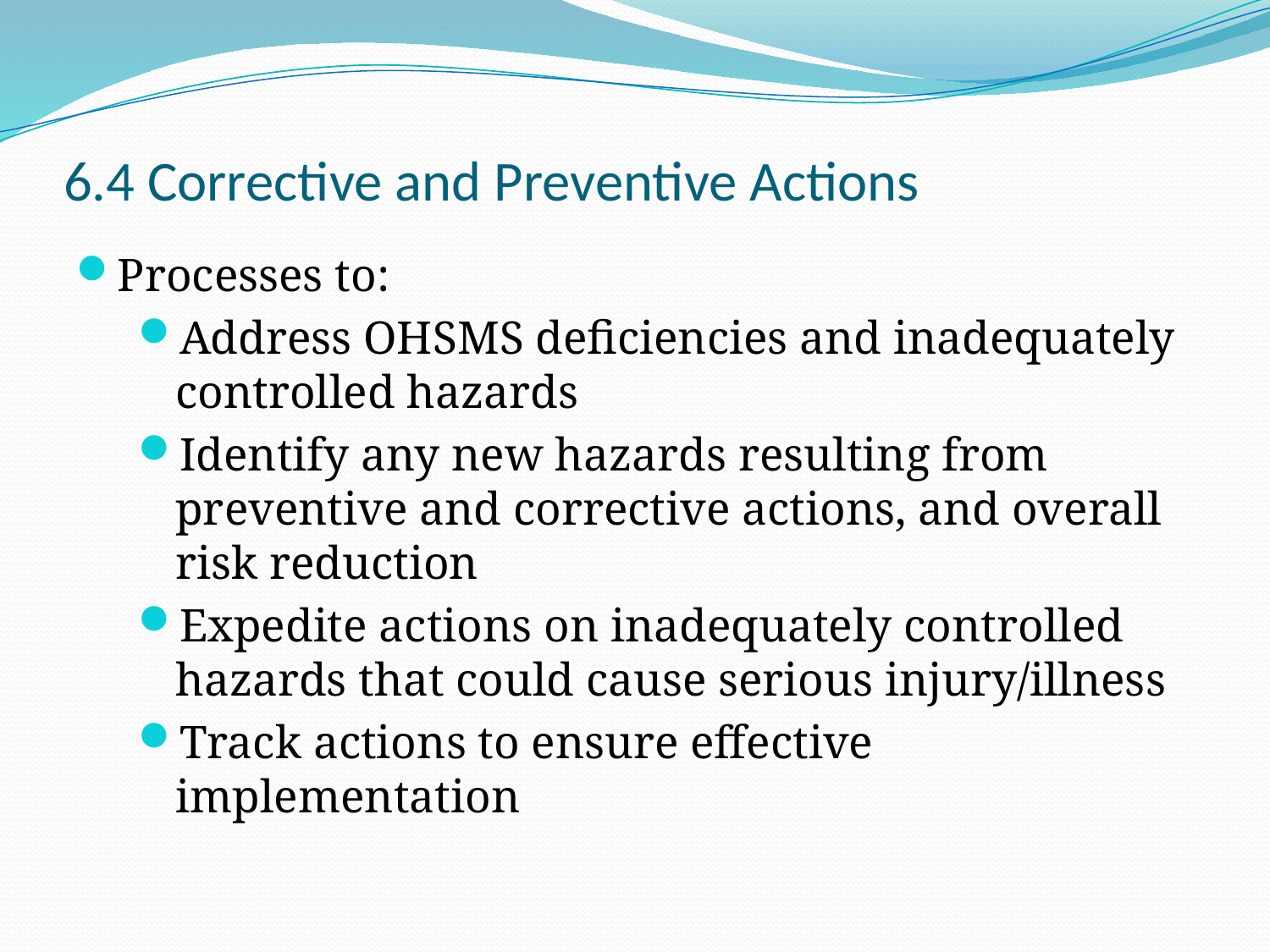

6.4 Corrective and Preventive Actions
Processes to:
Address OHSMS deficiencies and inadequately controlled hazards
Identify any new hazards resulting from preventive and corrective actions, and overall risk reduction
Expedite actions on inadequately controlled hazards that could cause serious injury/illness
Track actions to ensure effective implementation